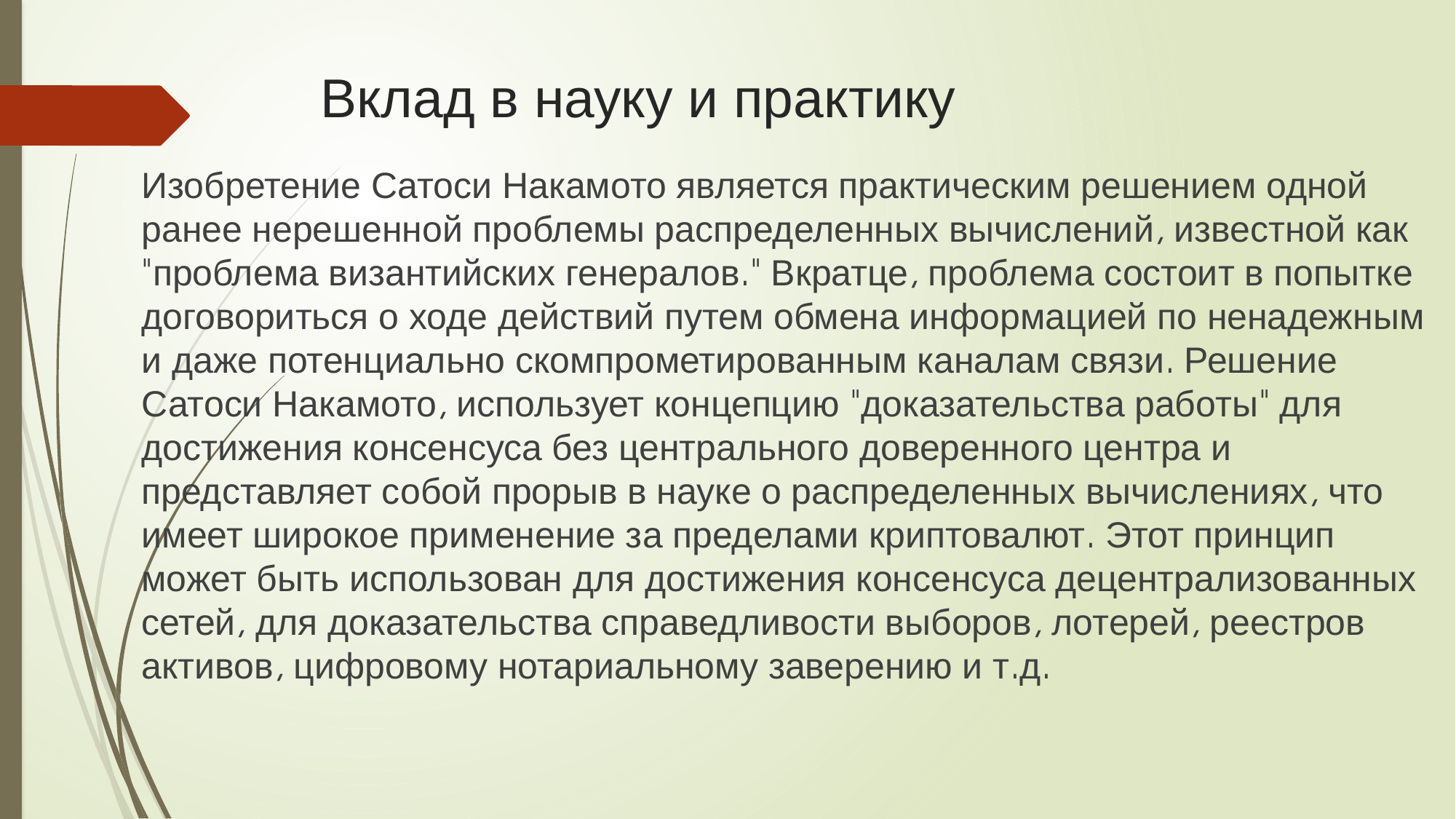

# Вклад в науку и практику
Изобретение Сатоси Накамото является практическим решением одной ранее нерешенной проблемы распределенных вычислений, известной как "проблема византийских генералов." Вкратце, проблема состоит в попытке договориться о ходе действий путем обмена информацией по ненадежным и даже потенциально скомпрометированным каналам связи. Решение Сатоси Накамото, использует концепцию "доказательства работы" для достижения консенсуса без центрального доверенного центра и представляет собой прорыв в науке о распределенных вычислениях, что имеет широкое применение за пределами криптовалют. Этот принцип может быть использован для достижения консенсуса децентрализованных сетей, для доказательства справедливости выборов, лотерей, реестров активов, цифровому нотариальному заверению и т.д.